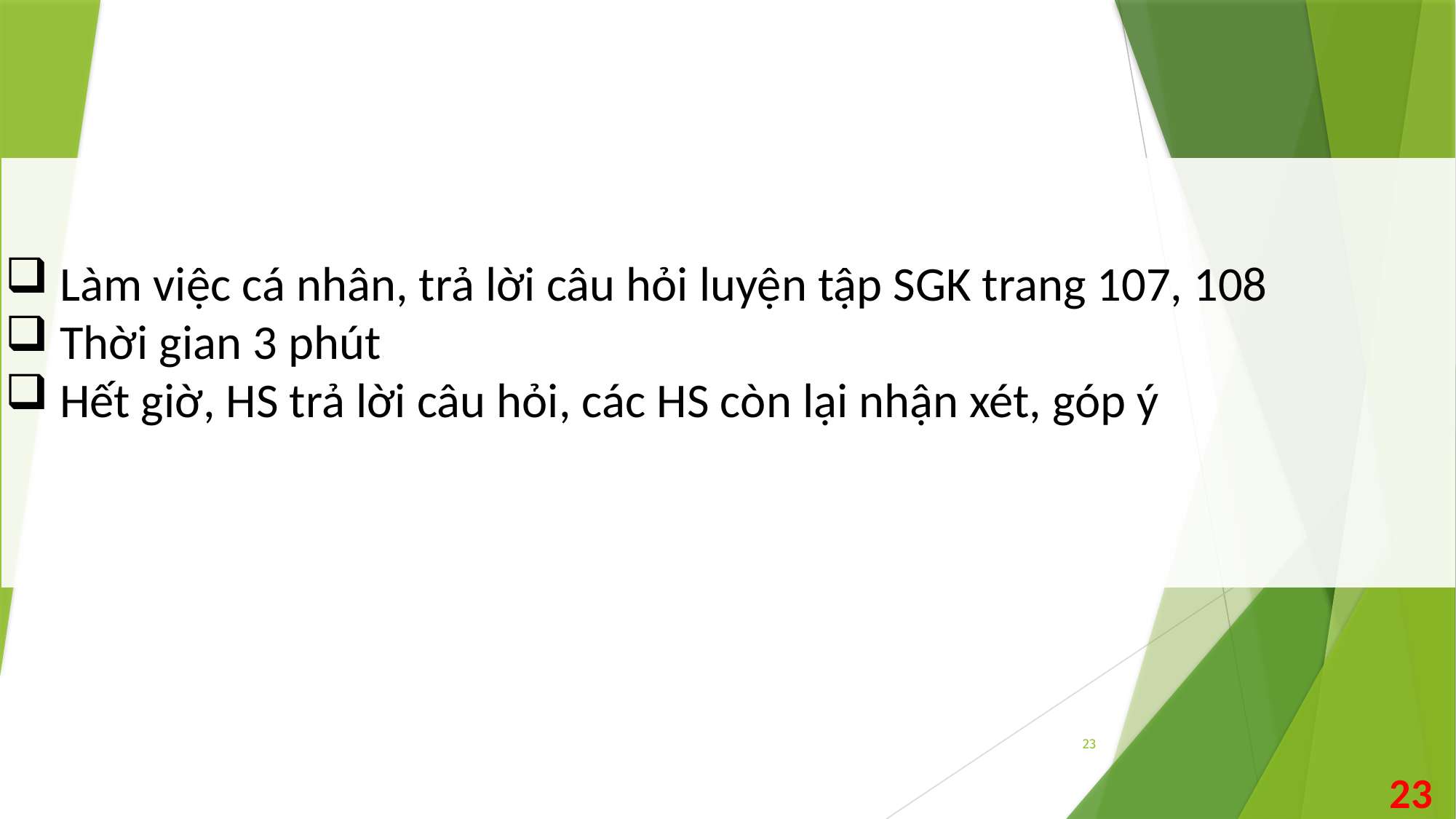

Làm việc cá nhân, trả lời câu hỏi luyện tập SGK trang 107, 108
Thời gian 3 phút
Hết giờ, HS trả lời câu hỏi, các HS còn lại nhận xét, góp ý
23
23